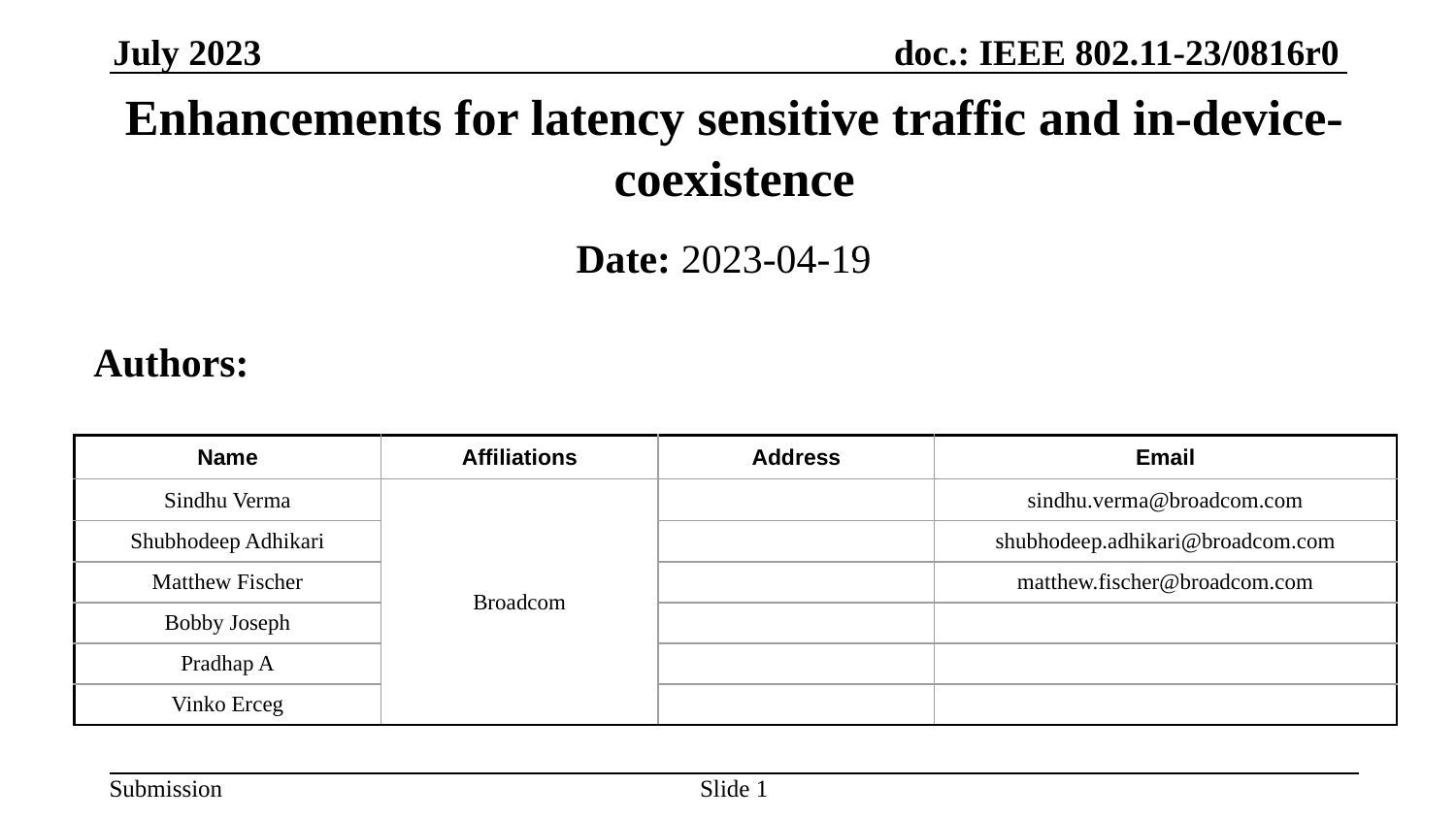

# Enhancements for latency sensitive traffic and in-device-coexistence
Date: 2023-04-19
Authors:
| Name | Affiliations | Address | Email |
| --- | --- | --- | --- |
| Sindhu Verma | Broadcom |  | sindhu.verma@broadcom.com |
| Shubhodeep Adhikari |  |  | shubhodeep.adhikari@broadcom.com |
| Matthew Fischer |  |  | matthew.fischer@broadcom.com |
| Bobby Joseph |  |  |  |
| Pradhap A |  |  |  |
| Vinko Erceg |  |  |  |
Slide 1